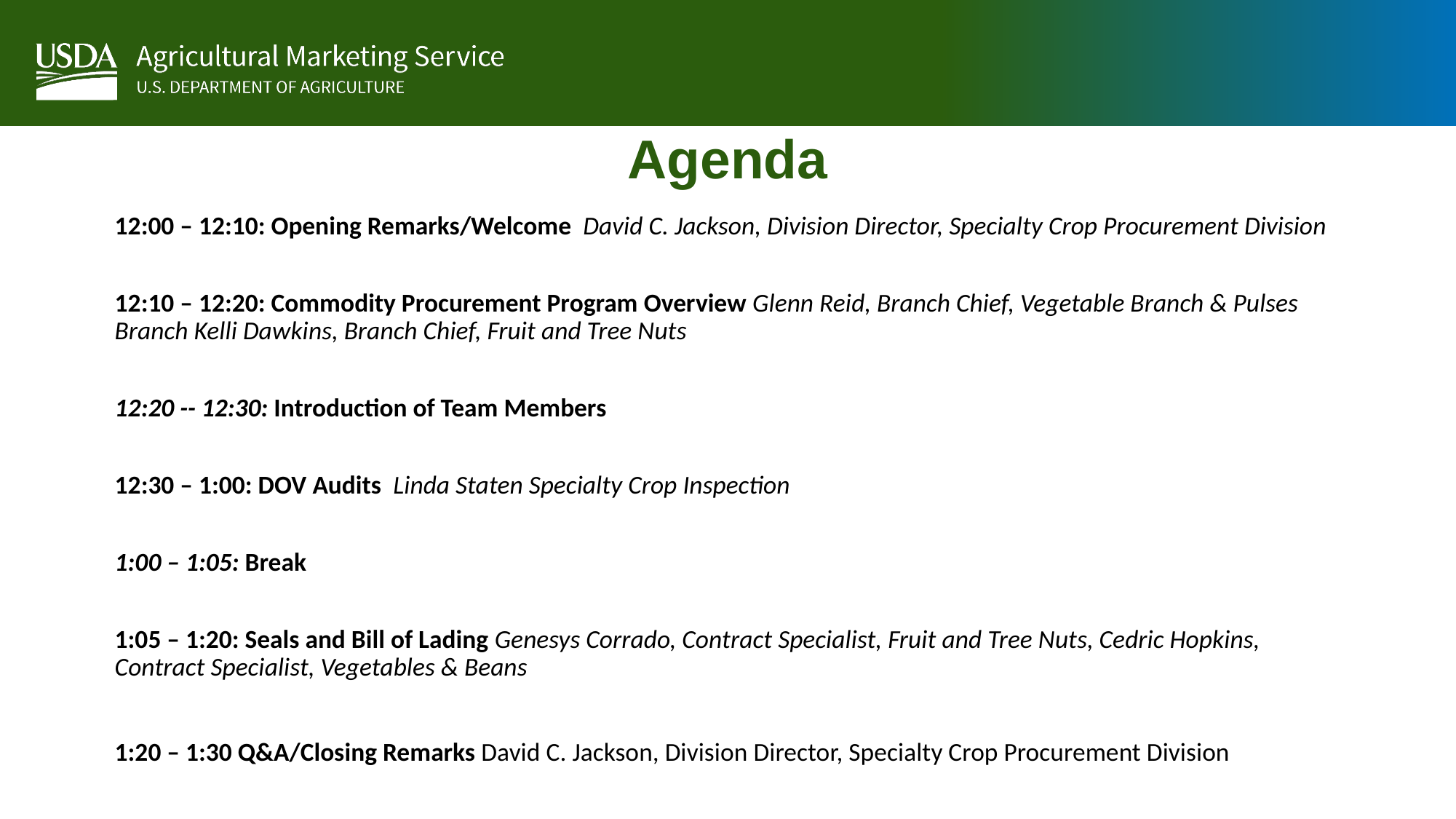

Agenda
12:00 – 12:10: Opening Remarks/Welcome  David C. Jackson, Division Director, Specialty Crop Procurement Division

12:10 – 12:20: Commodity Procurement Program Overview Glenn Reid, Branch Chief, Vegetable Branch & Pulses Branch Kelli Dawkins, Branch Chief, Fruit and Tree Nuts

12:20 -- 12:30: Introduction of Team Members

12:30 – 1:00: DOV Audits  Linda Staten Specialty Crop Inspection

1:00 – 1:05: Break

1:05 – 1:20: Seals and Bill of Lading Genesys Corrado, Contract Specialist, Fruit and Tree Nuts, Cedric Hopkins, Contract Specialist, Vegetables & Beans

1:20 – 1:30 Q&A/Closing Remarks David C. Jackson, Division Director, Specialty Crop Procurement Division Page 1